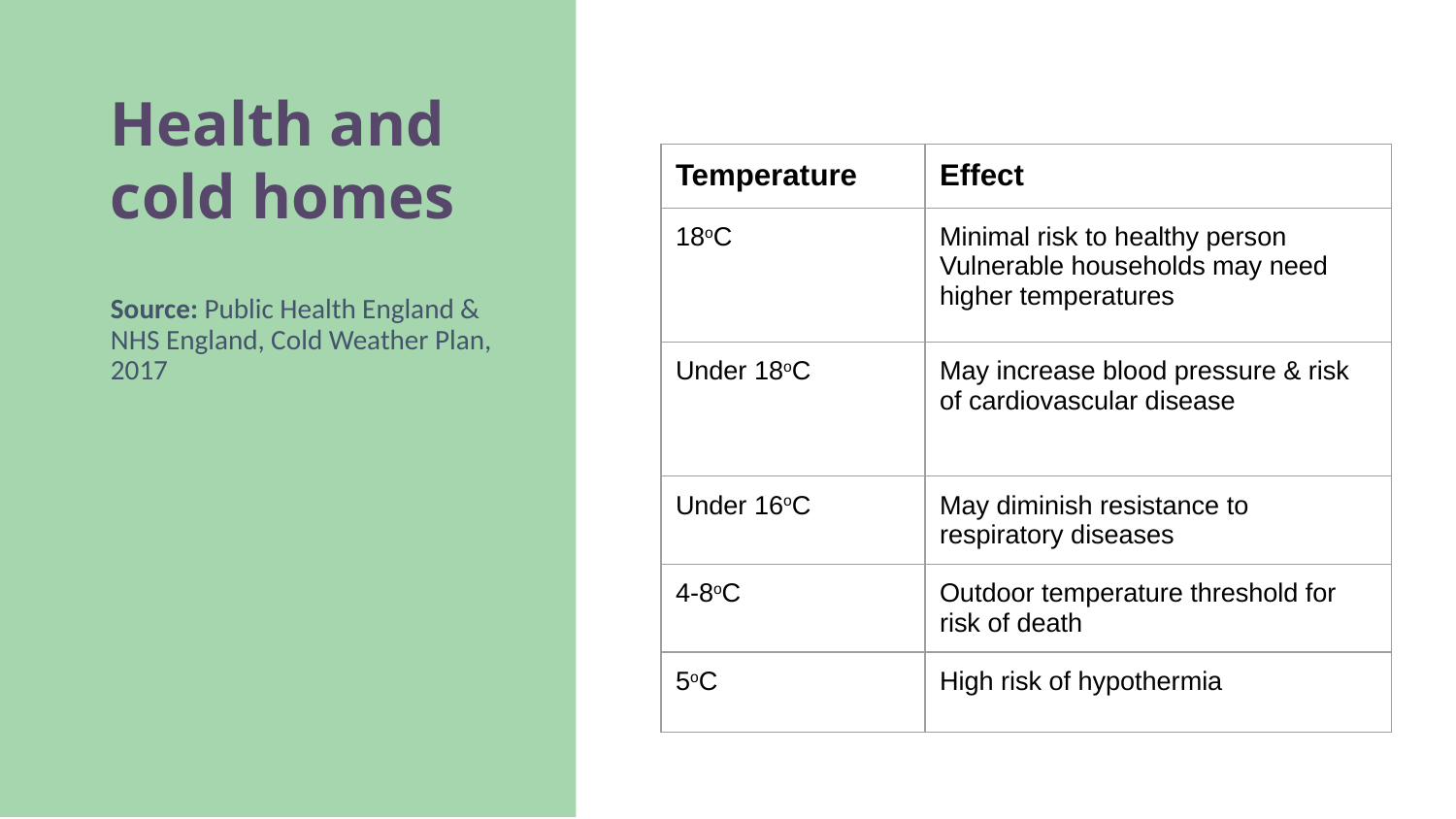

# Health and cold homes

| Temperature | Effect |
| --- | --- |
| 18oC | Minimal risk to healthy person Vulnerable households may need higher temperatures |
| Under 18oC | May increase blood pressure & risk of cardiovascular disease |
| Under 16oC | May diminish resistance to respiratory diseases |
| 4-8oC | Outdoor temperature threshold for risk of death |
| 5oC | High risk of hypothermia |

Source: Public Health England & NHS England, Cold Weather Plan, 2017